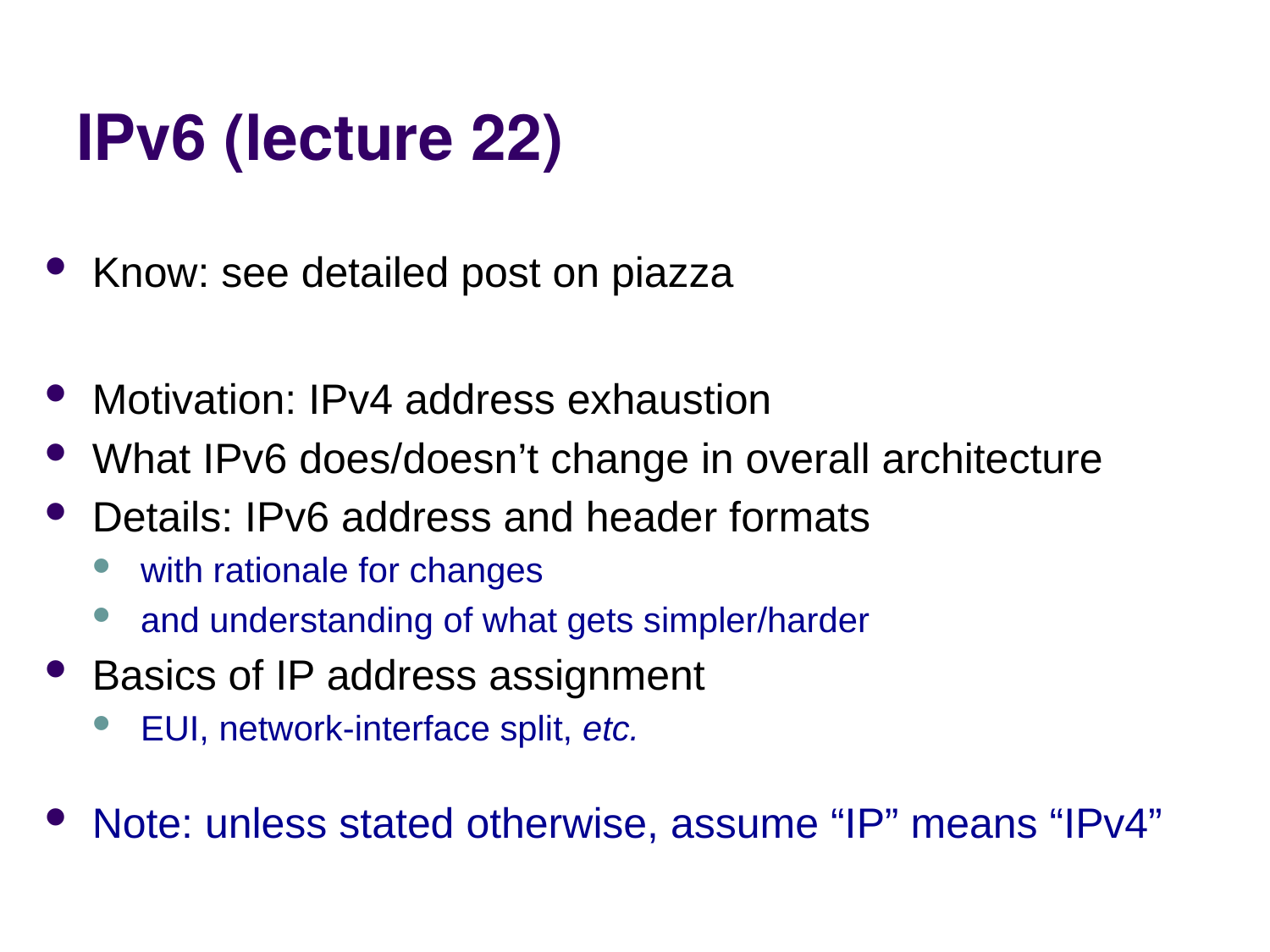

# IPv6 (lecture 22)
Know: see detailed post on piazza

Motivation: IPv4 address exhaustion
What IPv6 does/doesn’t change in overall architecture
Details: IPv6 address and header formats
with rationale for changes
and understanding of what gets simpler/harder
Basics of IP address assignment
EUI, network-interface split, etc.

Note: unless stated otherwise, assume “IP” means “IPv4”